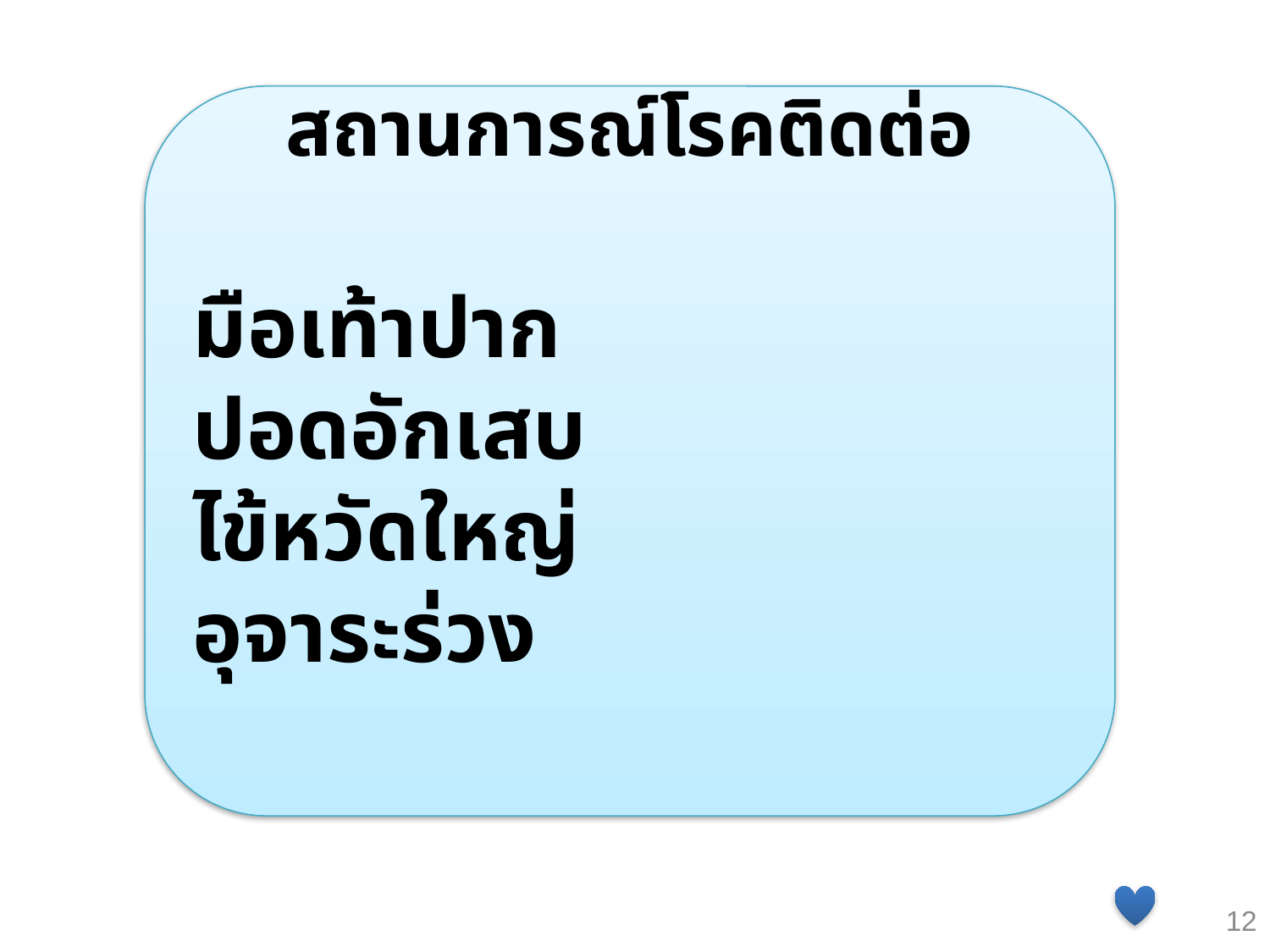

สถานการณ์โรคติดต่อ

มือเท้าปาก
ปอดอักเสบ
ไข้หวัดใหญ่
อุจาระร่วง

12